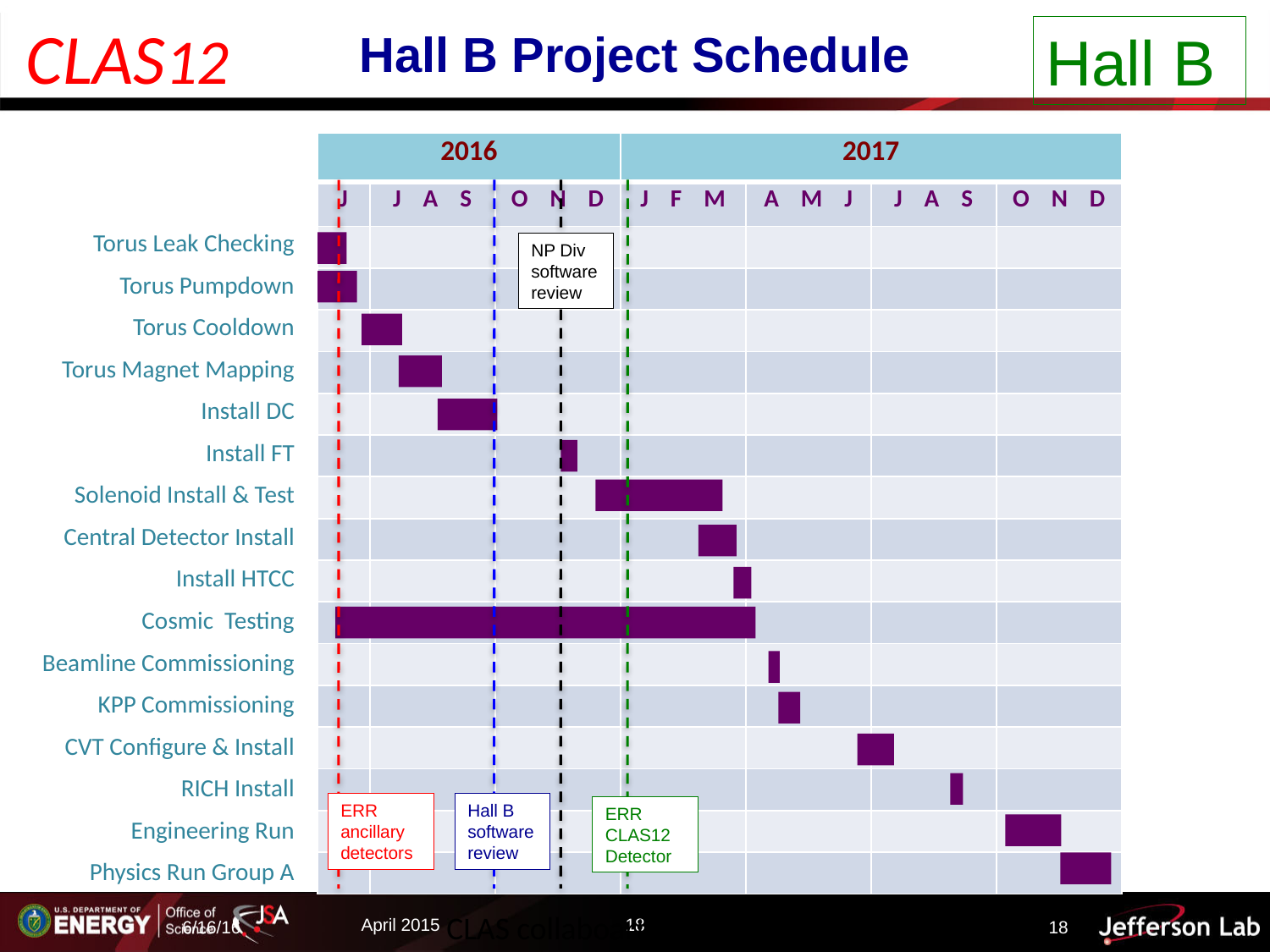

CLAS12
Hall B
# Hall B Project Schedule
| 2016 |  |  | 2017 |  |  |  |
| --- | --- | --- | --- | --- | --- | --- |
| J | J A S | O N D | J F M | A M J | J A S | O N D |
|  |  |  |  |  |  |  |
|  |  |  |  |  |  |  |
|  |  |  |  |  |  |  |
|  |  |  |  |  |  |  |
|  |  |  |  |  |  |  |
|  |  |  |  |  |  |  |
|  |  |  |  |  |  |  |
|  |  |  |  |  |  |  |
|  |  |  |  |  |  |  |
|  |  |  |  |  |  |  |
|  |  |  |  |  |  |  |
|  |  |  |  |  |  |  |
|  |  |  |  |  |  |  |
|  |  |  |  |  |  |  |
|  |  |  |  |  |  |  |
|  |  |  |  |  |  |  |
NP Div software review
Hall B software
review
ERR CLAS12
Detector
ERR ancillary detectors
Torus Leak Checking
Torus Pumpdown
Torus Cooldown
Torus Magnet Mapping
Install DC
Install FT
Solenoid Install & Test
Central Detector Install
Install HTCC
Cosmic  Testing
Beamline Commissioning
KPP Commissioning
CVT Configure & Install
RICH Install
Engineering Run
Physics Run Group A

6/16/16
CLAS collaboartion meeting, JLab  6/15-18
18